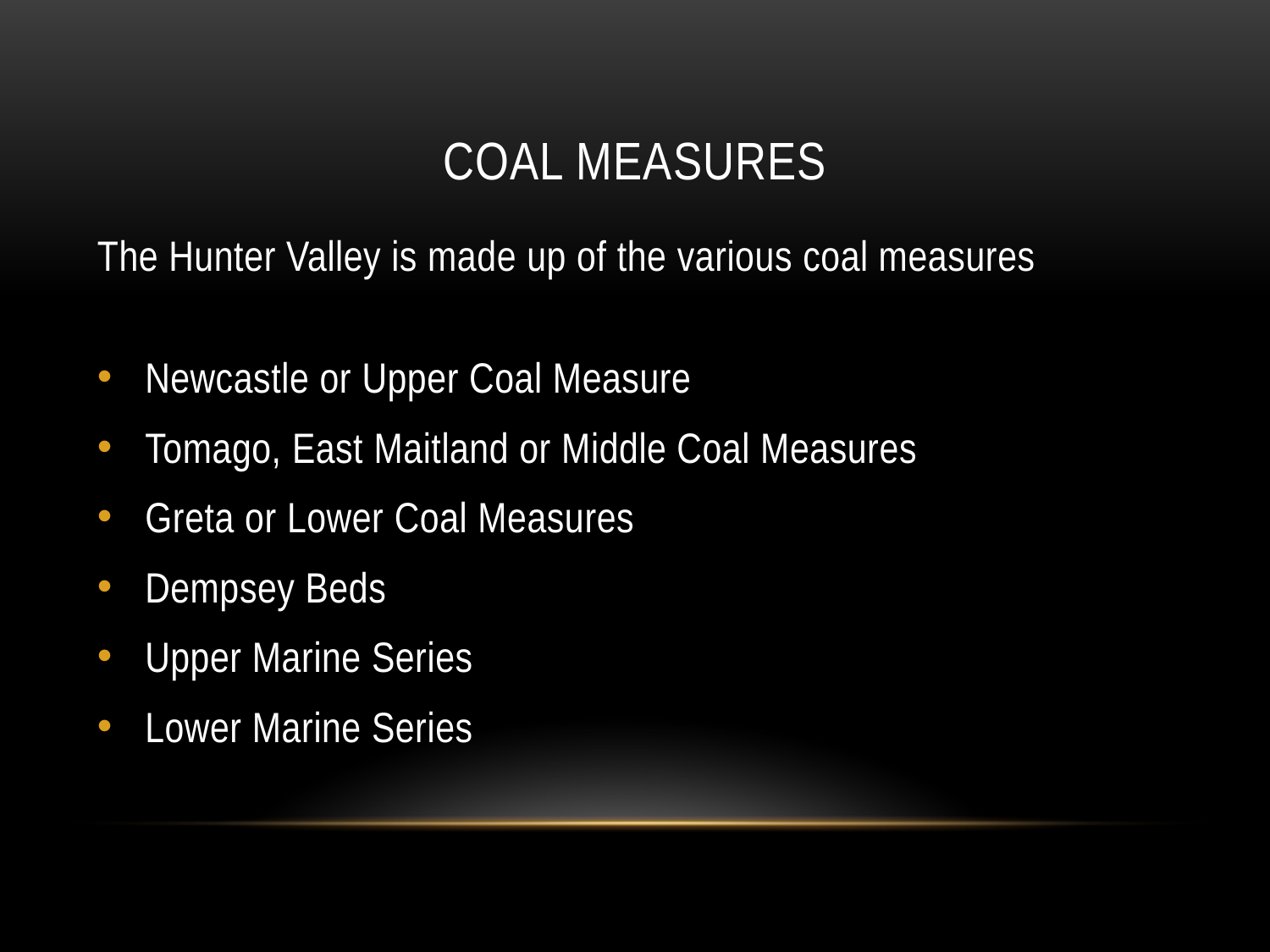

# Coal measures
The Hunter Valley is made up of the various coal measures

Newcastle or Upper Coal Measure
Tomago, East Maitland or Middle Coal Measures
Greta or Lower Coal Measures
Dempsey Beds
Upper Marine Series
Lower Marine Series